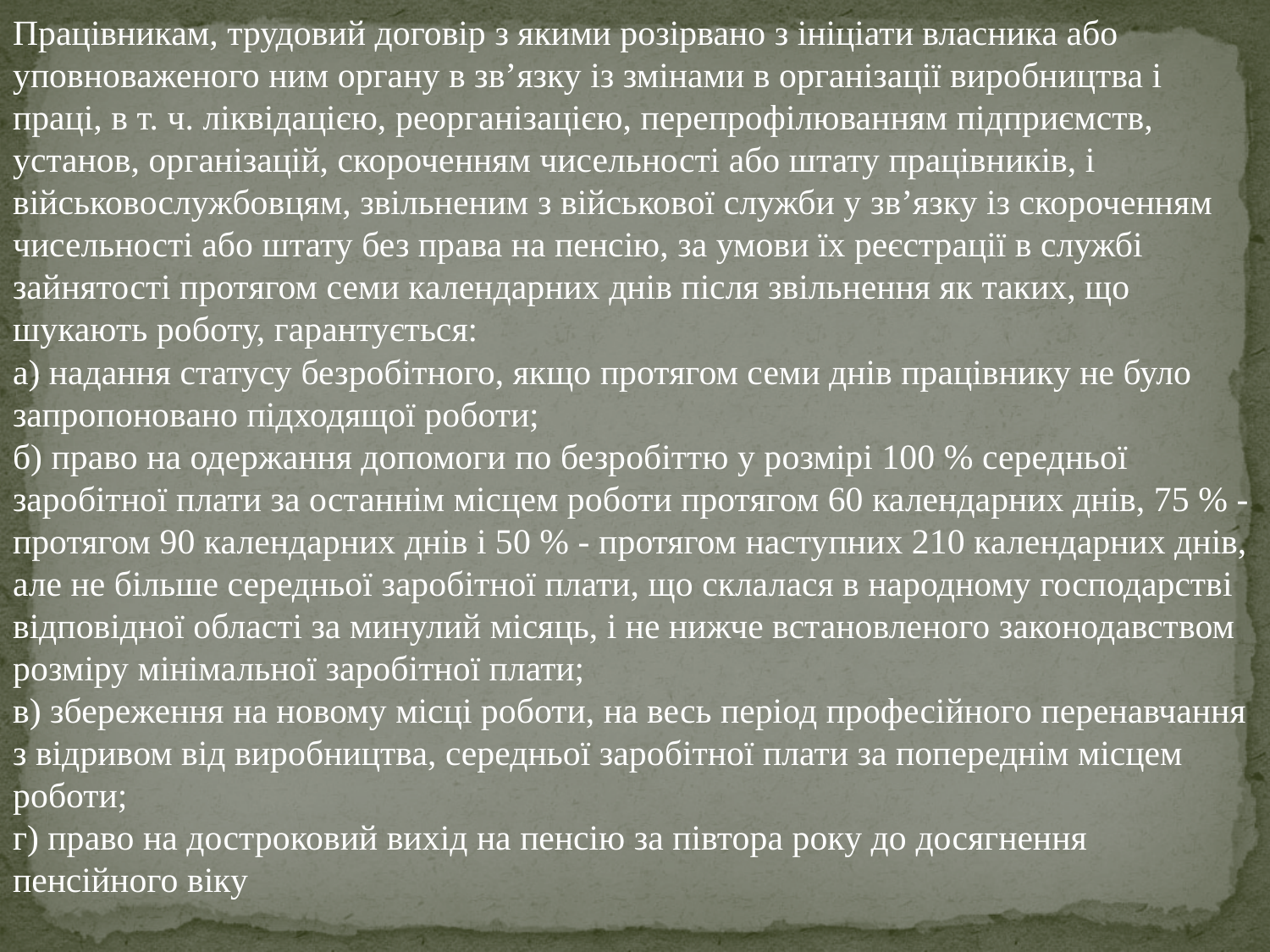

Працівникам, трудовий договір з якими розірвано з ініціати власника або уповноваженого ним органу в зв’язку із змінами в організації виробництва і праці, в т. ч. ліквідацією, реорганізацією, перепрофілюванням підприємств, установ, організацій, скороченням чисельності або штату працівників, і військовослужбовцям, звільненим з військової служби у зв’язку із скороченням чисельності або штату без права на пенсію, за умови їх реєстрації в службі зайнятості протягом семи календарних днів після звільнення як таких, що шукають роботу, гарантується:
а) надання статусу безробітного, якщо протягом семи днів працівнику не було запропоновано підходящої роботи;
б) право на одержання допомоги по безробіттю у розмірі 100 % середньої заробітної плати за останнім місцем роботи протягом 60 календарних днів, 75 % - протягом 90 календарних днів і 50 % - протягом наступних 210 календарних днів, але не більше середньої заробітної плати, що склалася в народному господарстві відповідної області за минулий місяць, і не нижче встановленого законодавством розміру мінімальної заробітної плати;
в) збереження на новому місці роботи, на весь період професійного перенавчання з відривом від виробництва, середньої заробітної плати за попереднім місцем роботи;
г) право на достроковий вихід на пенсію за півтора року до досягнення пенсійного віку